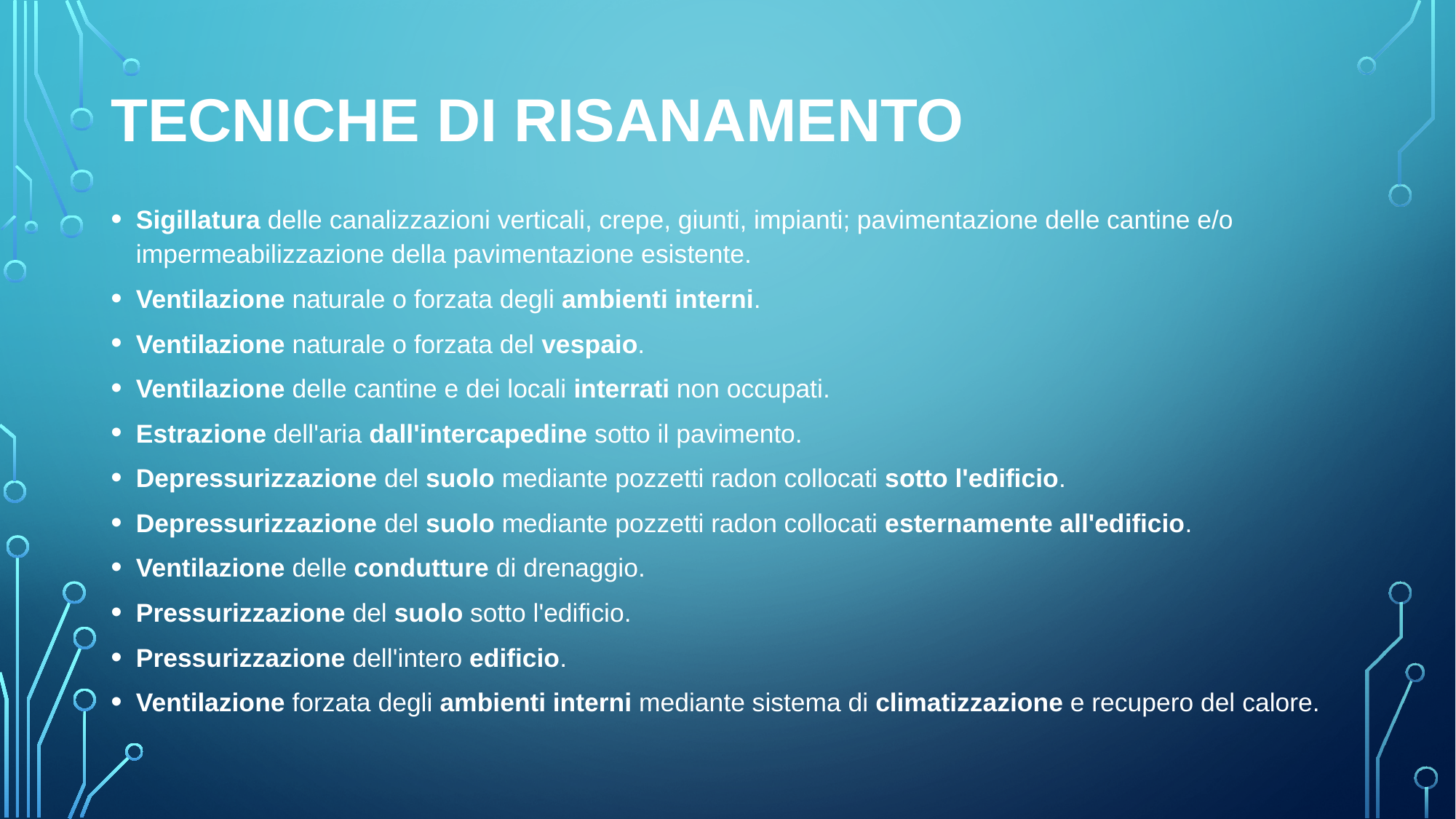

# Tecniche di risanamento
Sigillatura delle canalizzazioni verticali, crepe, giunti, impianti; pavimentazione delle cantine e/o impermeabilizzazione della pavimentazione esistente.
Ventilazione naturale o forzata degli ambienti interni.
Ventilazione naturale o forzata del vespaio.
Ventilazione delle cantine e dei locali interrati non occupati.
Estrazione dell'aria dall'intercapedine sotto il pavimento.
Depressurizzazione del suolo mediante pozzetti radon collocati sotto l'edificio.
Depressurizzazione del suolo mediante pozzetti radon collocati esternamente all'edificio.
Ventilazione delle condutture di drenaggio.
Pressurizzazione del suolo sotto l'edificio.
Pressurizzazione dell'intero edificio.
Ventilazione forzata degli ambienti interni mediante sistema di climatizzazione e recupero del calore.